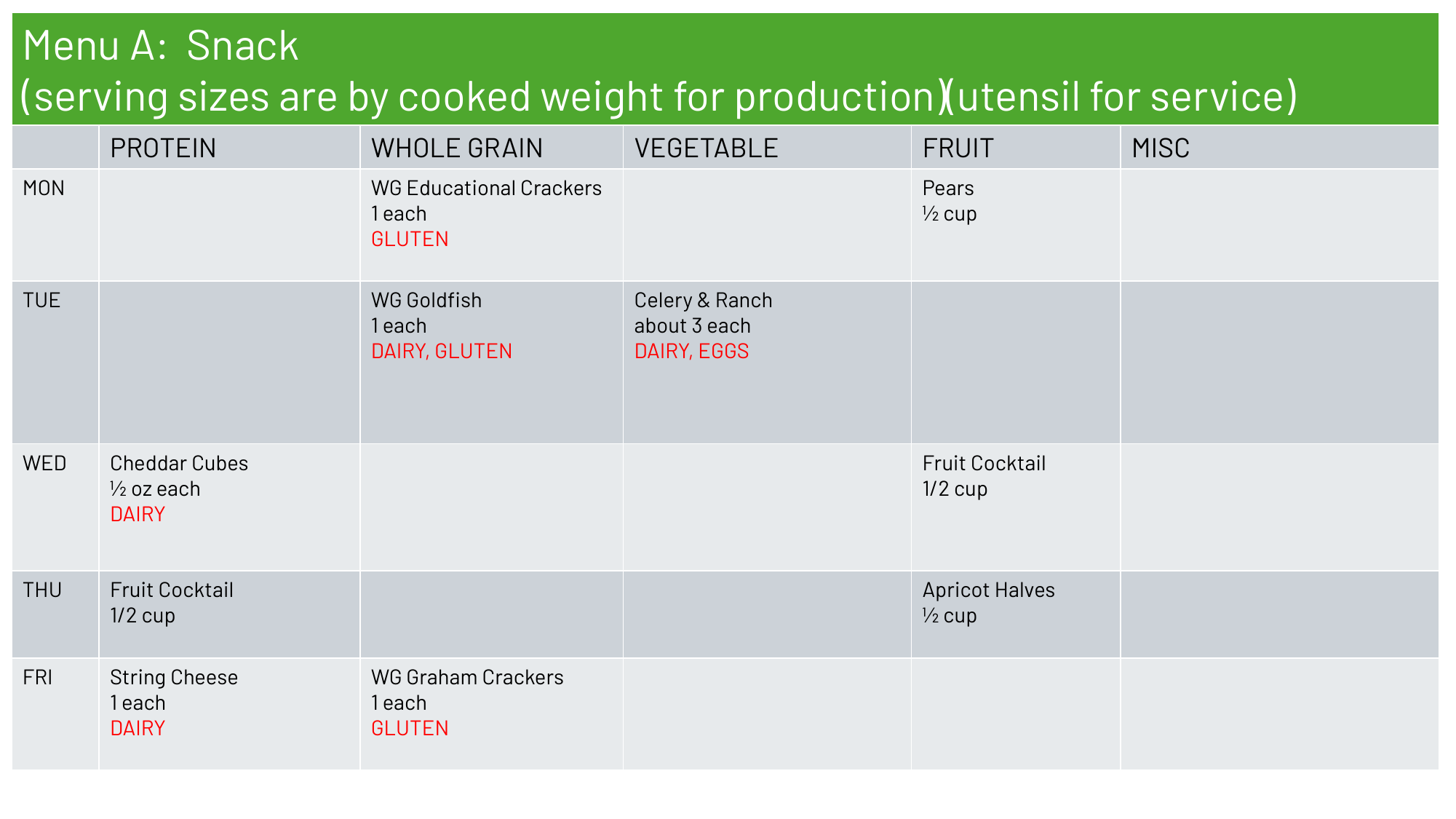

| Menu A: Snack (serving sizes are by cooked weight for production)(utensil for service) |  |  |  |  |  |
| --- | --- | --- | --- | --- | --- |
|  | PROTEIN | WHOLE GRAIN | VEGETABLE | FRUIT | MISC |
| MON |  | WG Educational Crackers 1 each GLUTEN |  | Pears ½ cup |  |
| TUE |  | WG Goldfish 1 each DAIRY, GLUTEN | Celery & Ranch about 3 each DAIRY, EGGS |  |  |
| WED | Cheddar Cubes ½ oz each DAIRY |  |  | Fruit Cocktail 1/2 cup |  |
| THU | Fruit Cocktail 1/2 cup |  |  | Apricot Halves ½ cup |  |
| FRI | String Cheese 1 each DAIRY | WG Graham Crackers 1 each GLUTEN |  |  |  |